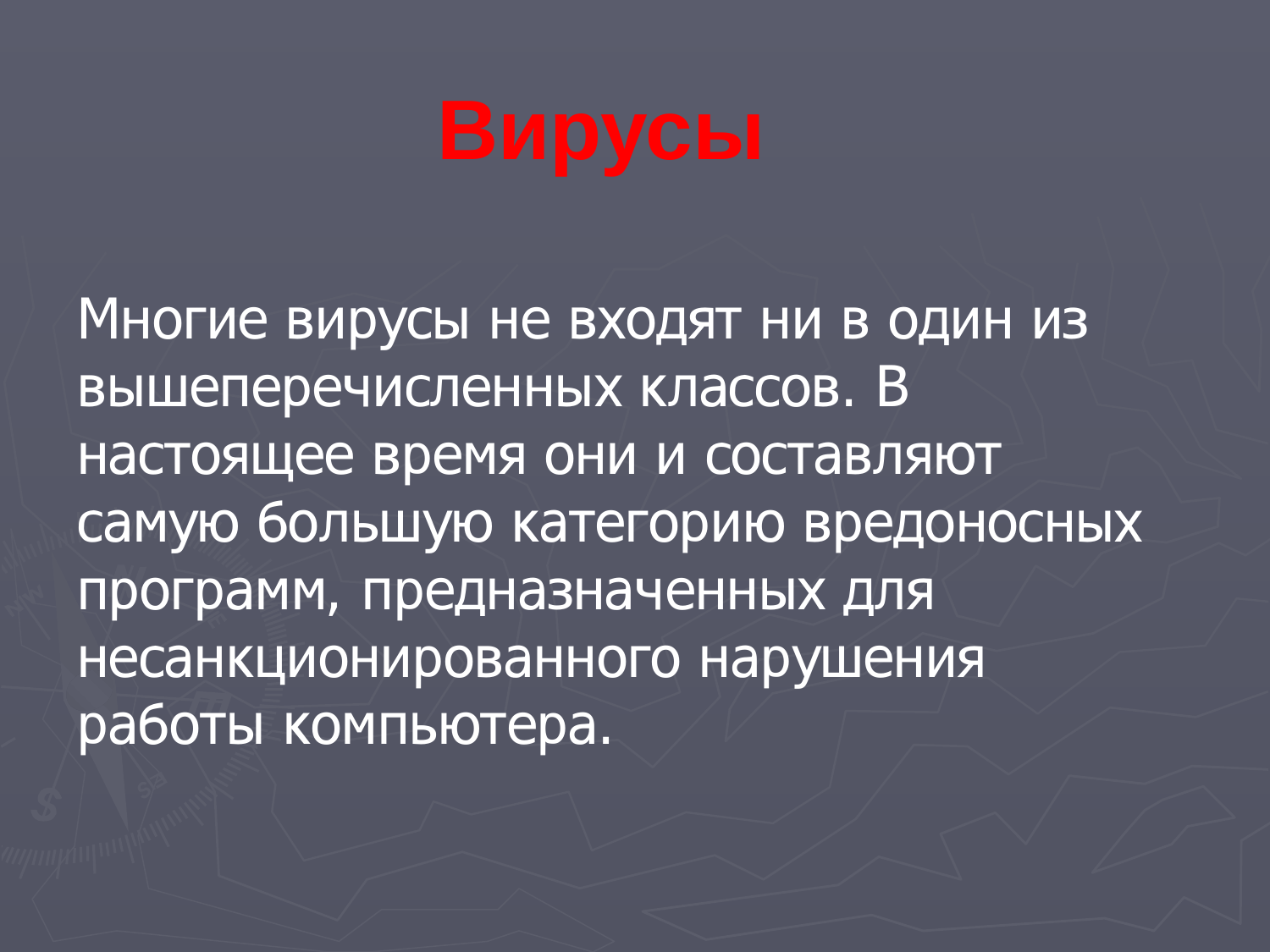

# Вирусы
Многие вирусы не входят ни в один из вышеперечисленных классов. В настоящее время они и составляют самую большую категорию вредоносных программ, предназначенных для несанкционированного нарушения работы компьютера.